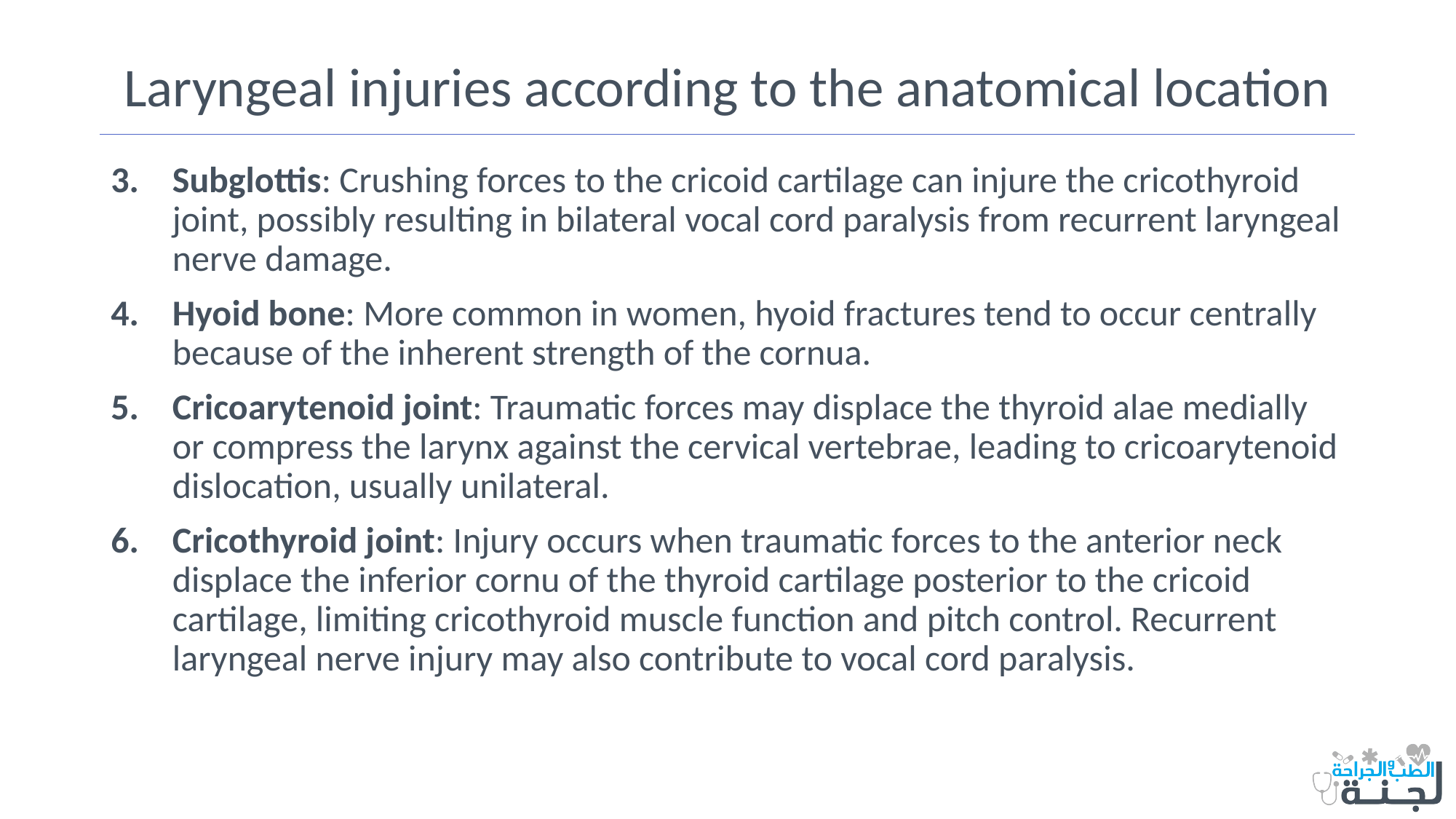

# Laryngeal injuries according to the anatomical location
Subglottis: Crushing forces to the cricoid cartilage can injure the cricothyroid joint, possibly resulting in bilateral vocal cord paralysis from recurrent laryngeal nerve damage.
Hyoid bone: More common in women, hyoid fractures tend to occur centrally because of the inherent strength of the cornua.
Cricoarytenoid joint: Traumatic forces may displace the thyroid alae medially or compress the larynx against the cervical vertebrae, leading to cricoarytenoid dislocation, usually unilateral.
Cricothyroid joint: Injury occurs when traumatic forces to the anterior neck displace the inferior cornu of the thyroid cartilage posterior to the cricoid cartilage, limiting cricothyroid muscle function and pitch control. Recurrent laryngeal nerve injury may also contribute to vocal cord paralysis.